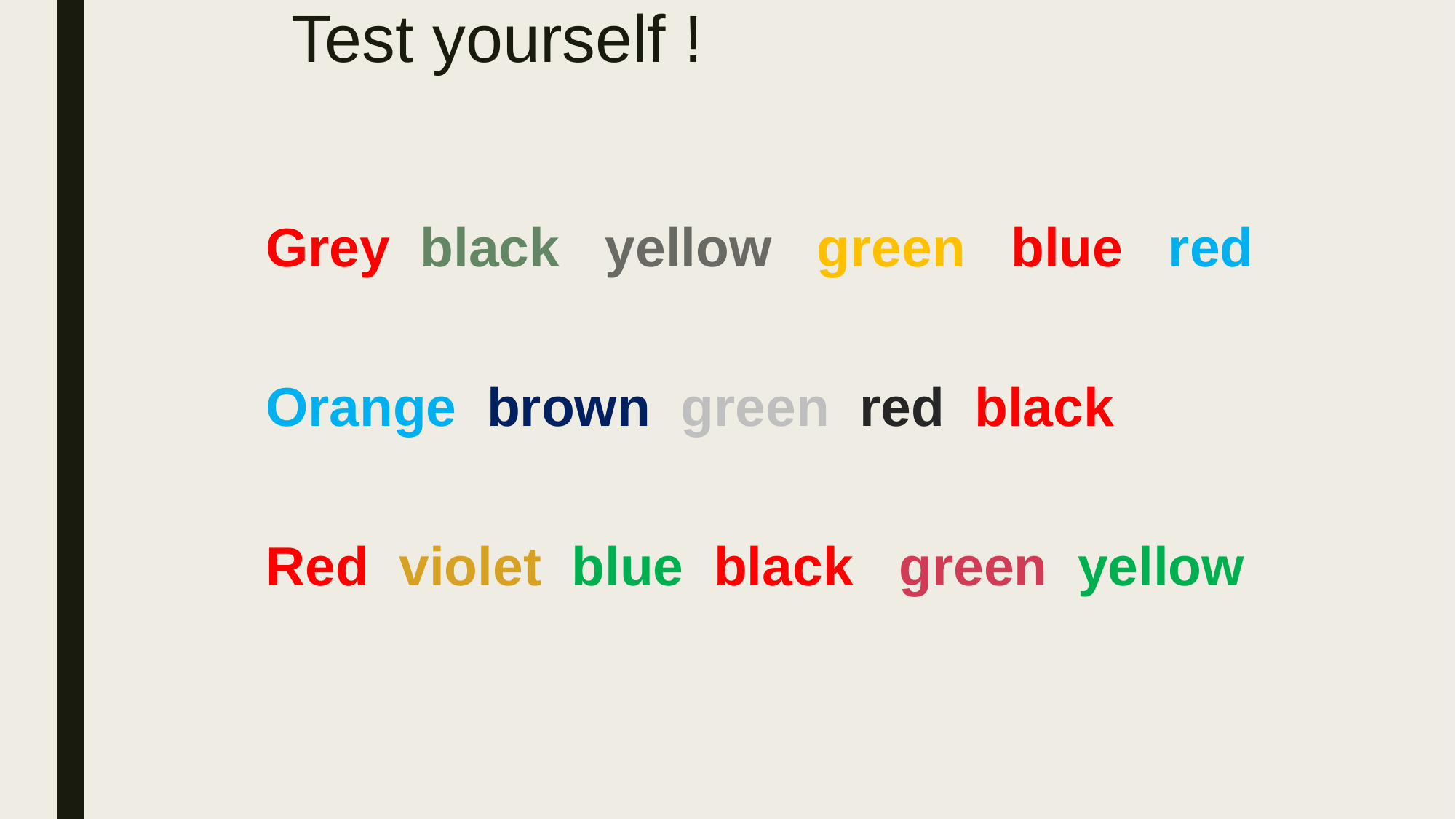

# Test yourself !
Grey  black   yellow   green   blue   red

Orange  brown  green  red  black

Red  violet  blue  black   green  yellow